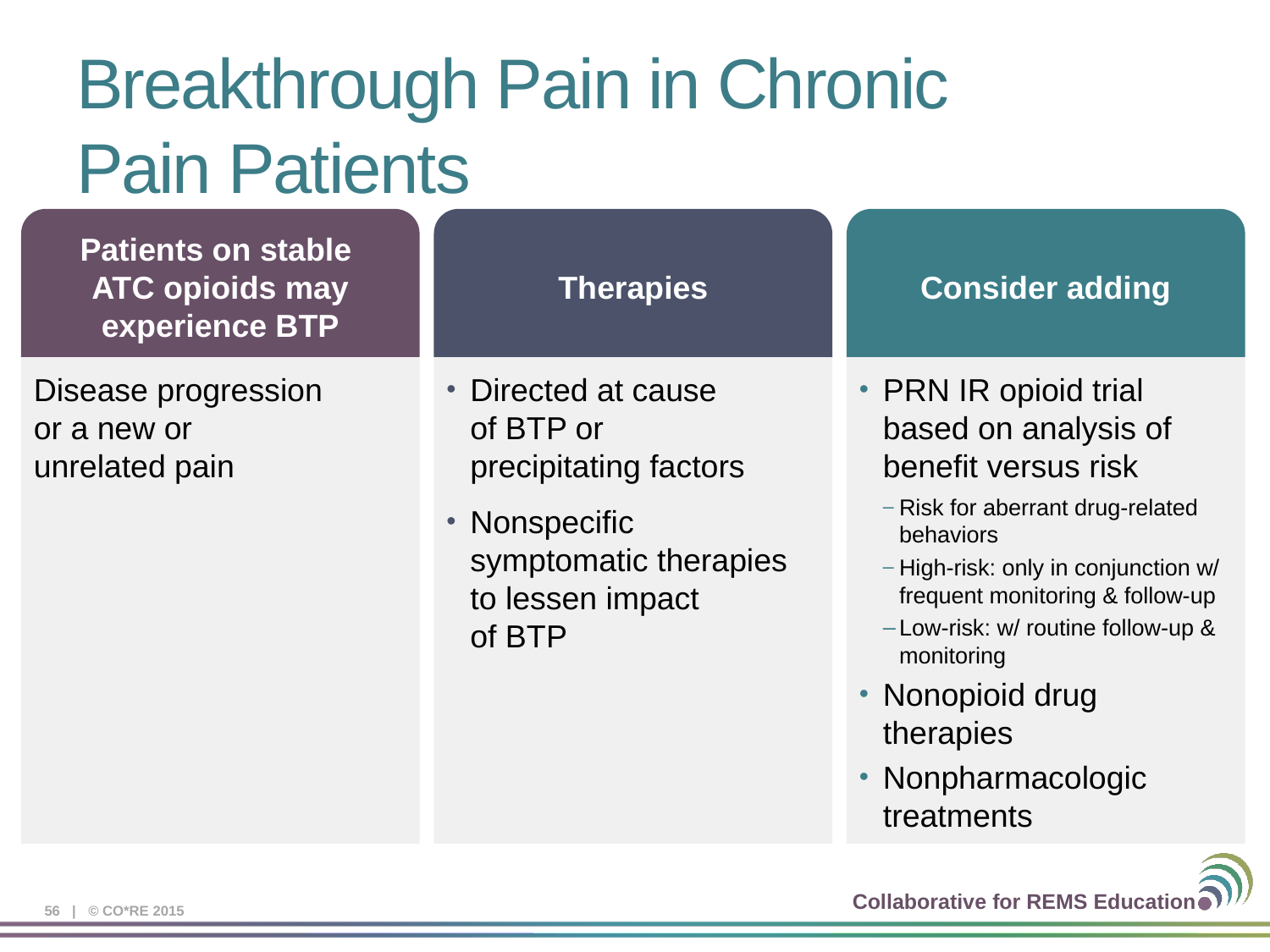

# Breakthrough Pain in Chronic Pain Patients
Patients on stable
ATC opioids may experience BTP
Therapies
Consider adding
Disease progression
or a new or
unrelated pain
Directed at cause
of BTP or
precipitating factors
Nonspecific symptomatic therapies to lessen impact
of BTP
PRN IR opioid trial based on analysis of benefit versus risk
Risk for aberrant drug-related behaviors
High-risk: only in conjunction w/ frequent monitoring & follow-up
Low-risk: w/ routine follow-up & monitoring
Nonopioid drug therapies
Nonpharmacologic treatments
56   |   © CO*RE 2015